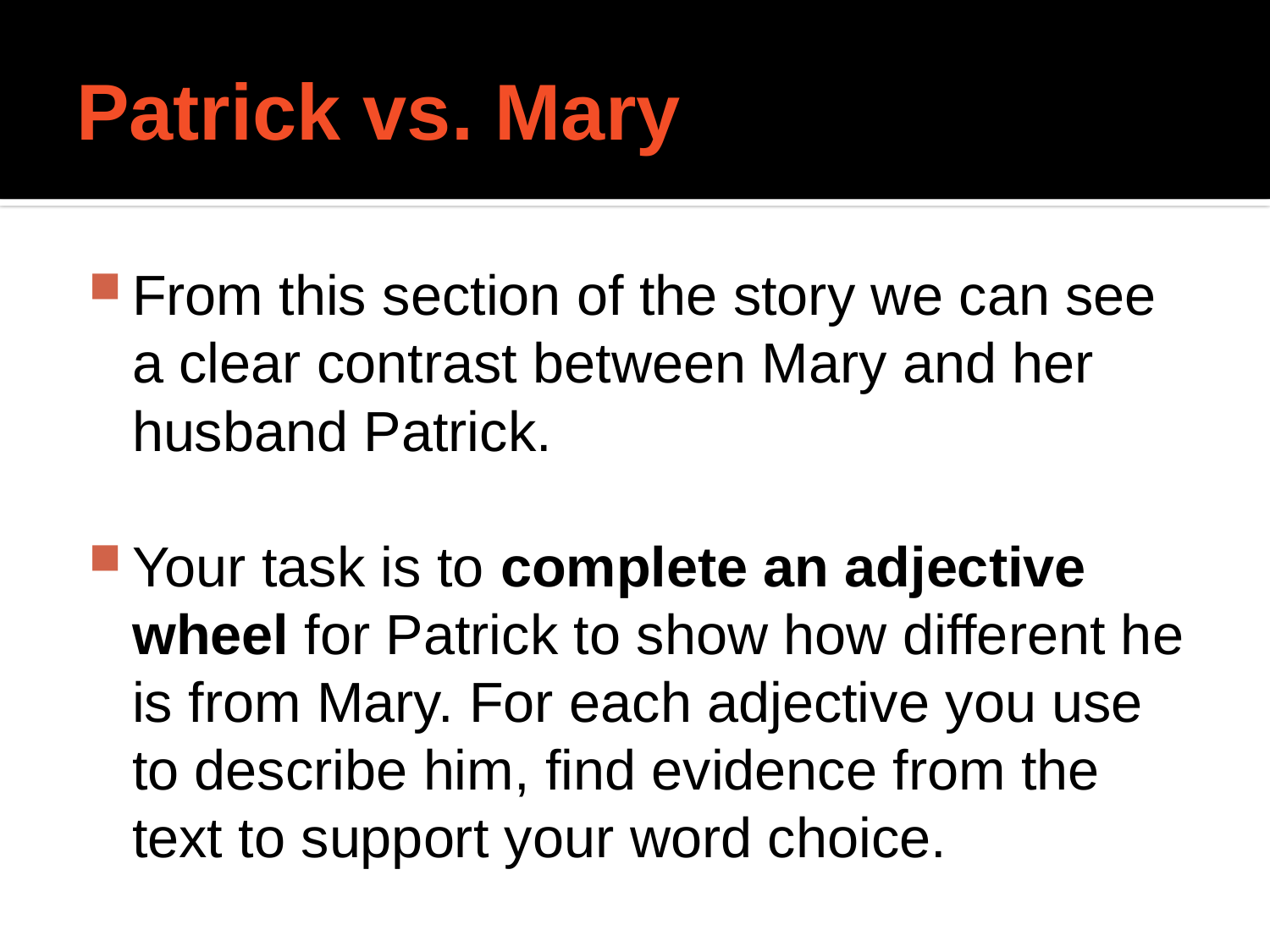

# Patrick vs. Mary
From this section of the story we can see a clear contrast between Mary and her husband Patrick.

Your task is to complete an adjective wheel for Patrick to show how different he is from Mary. For each adjective you use to describe him, find evidence from the text to support your word choice.